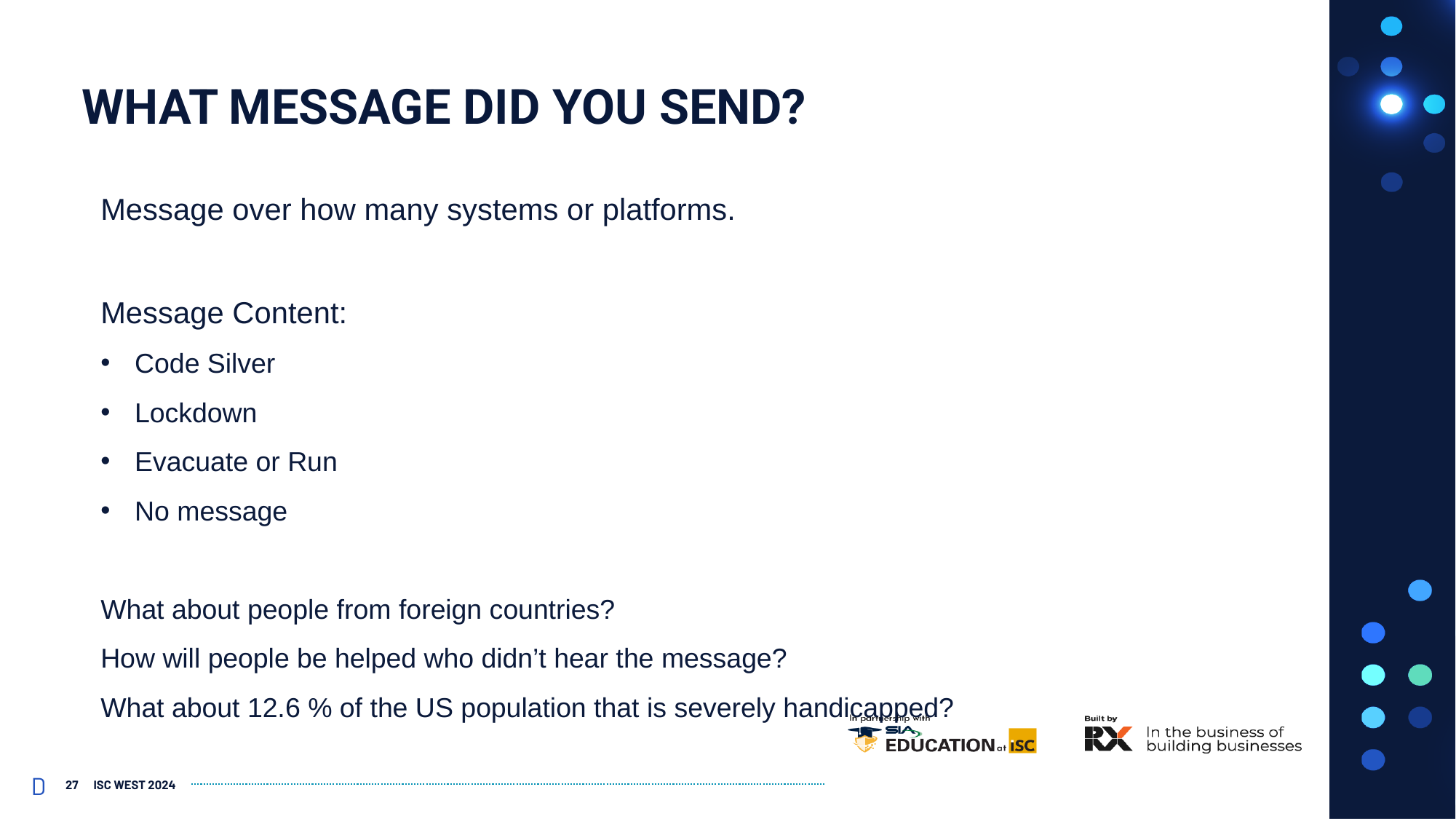

WHAT MESSAGE DID YOU SEND?
Message over how many systems or platforms.

Message Content:
Code Silver
Lockdown
Evacuate or Run
No message

What about people from foreign countries?
How will people be helped who didn’t hear the message?
What about 12.6 % of the US population that is severely handicapped?
D